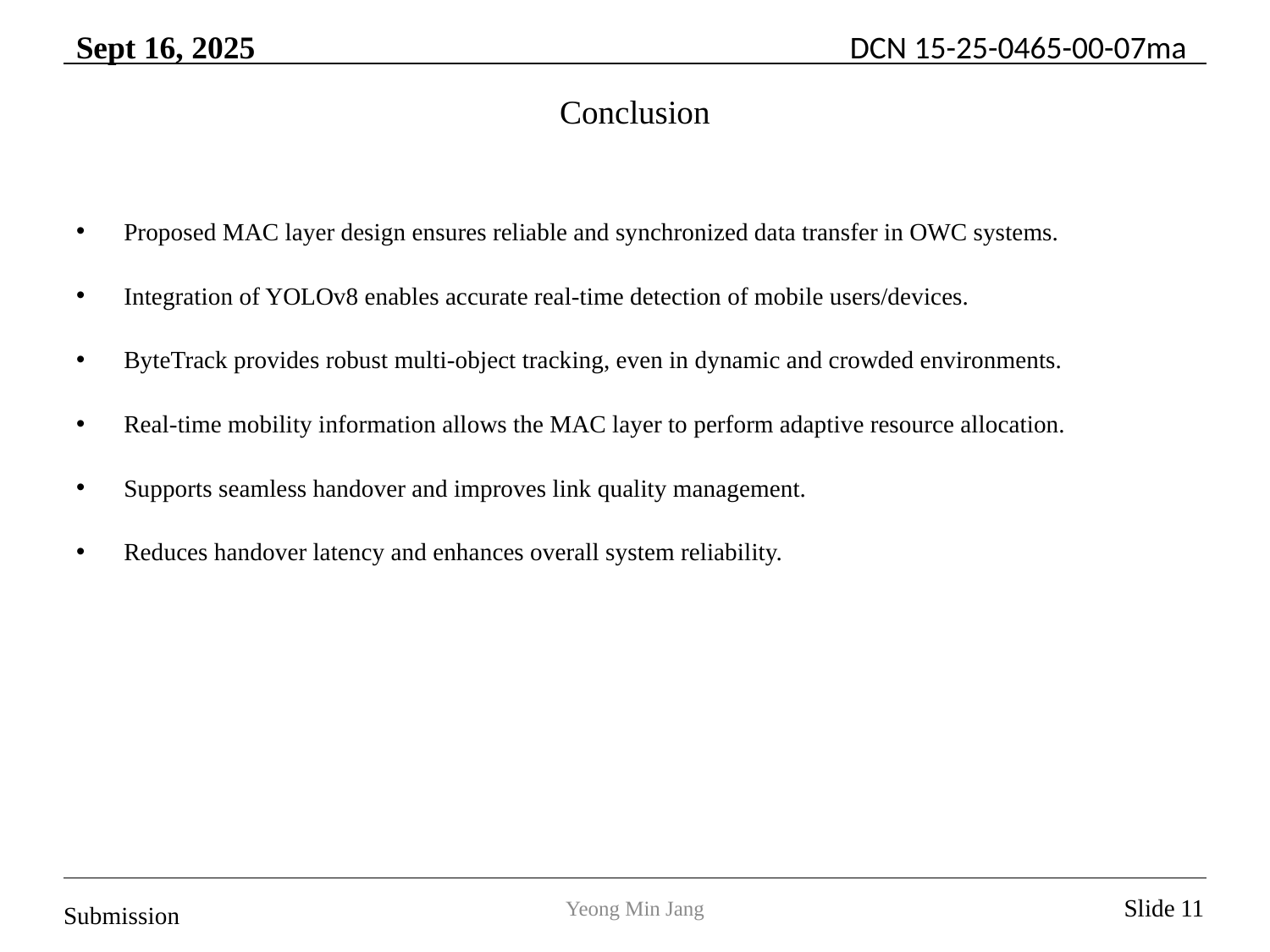

# Conclusion
Proposed MAC layer design ensures reliable and synchronized data transfer in OWC systems.
Integration of YOLOv8 enables accurate real-time detection of mobile users/devices.
ByteTrack provides robust multi-object tracking, even in dynamic and crowded environments.
Real-time mobility information allows the MAC layer to perform adaptive resource allocation.
Supports seamless handover and improves link quality management.
Reduces handover latency and enhances overall system reliability.